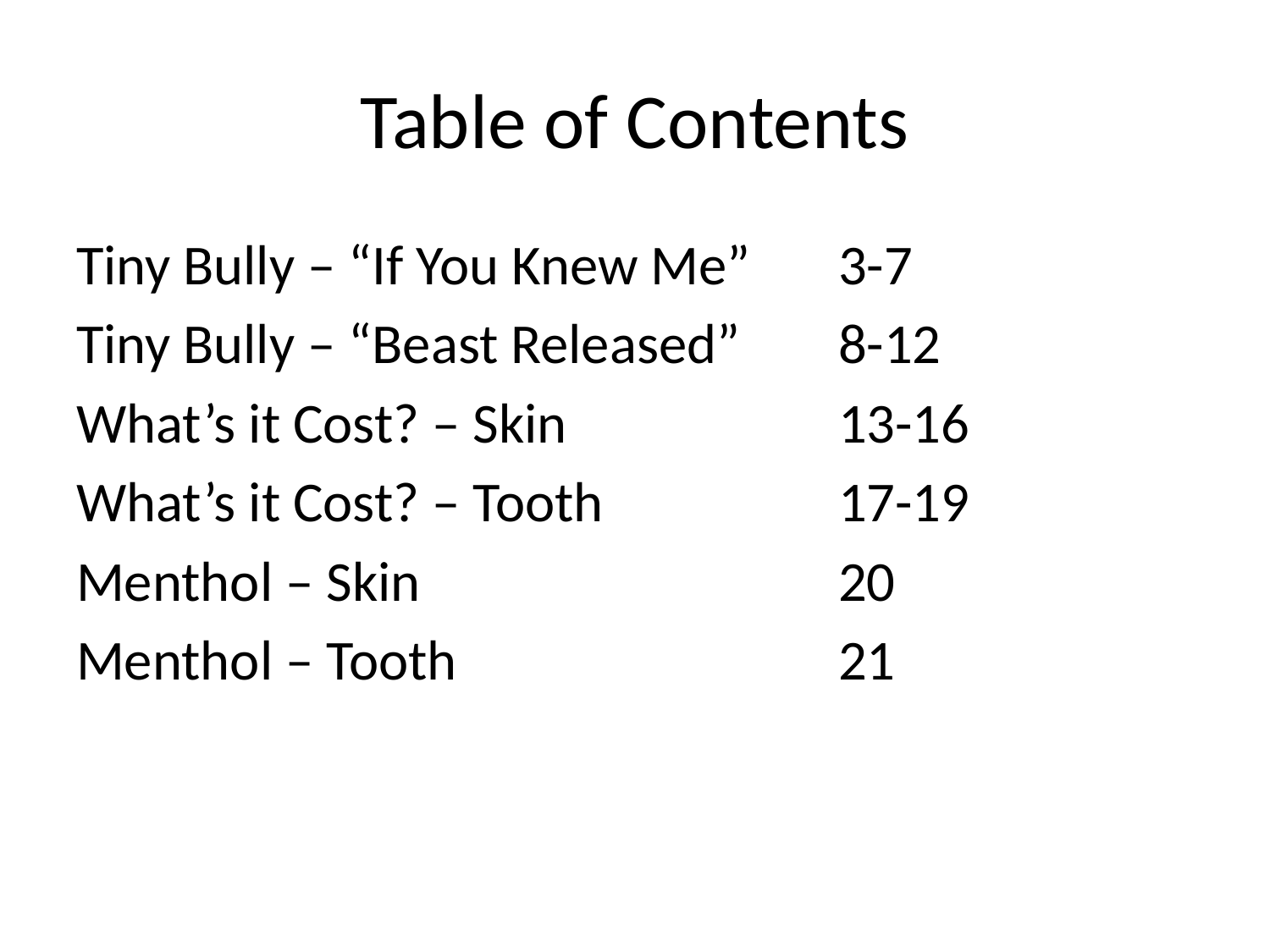

# Table of Contents
Tiny Bully – “If You Knew Me”	3-7
Tiny Bully – “Beast Released”	8-12
What’s it Cost? – Skin 			13-16
What’s it Cost? – Tooth		17-19
Menthol – Skin				20
Menthol – Tooth			21